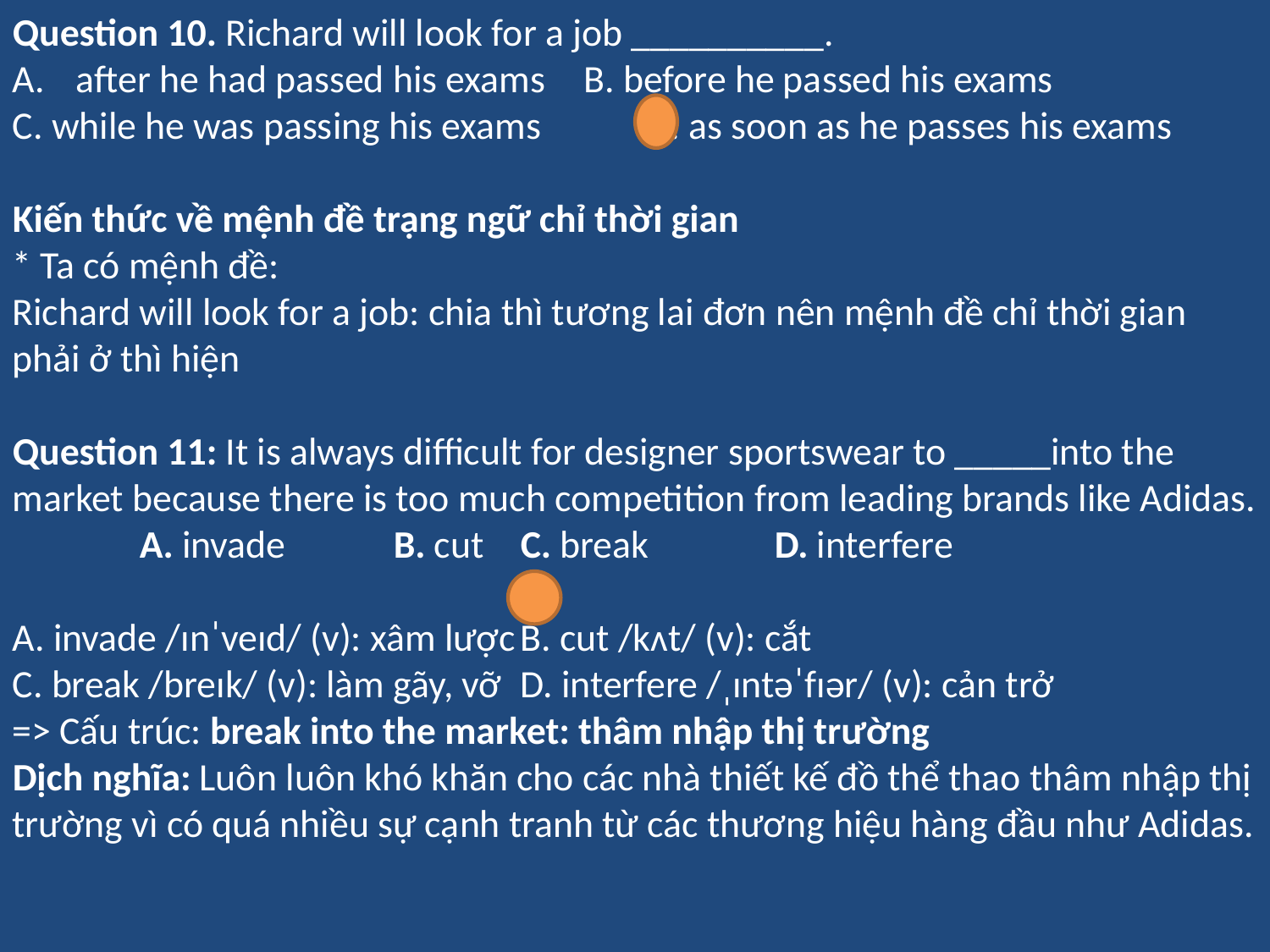

Question 10. Richard will look for a job __________.
after he had passed his exams	B. before he passed his exams
C. while he was passing his exams	D. as soon as he passes his exams

Kiến thức về mệnh đề trạng ngữ chỉ thời gian
* Ta có mệnh đề:
Richard will look for a job: chia thì tương lai đơn nên mệnh đề chỉ thời gian phải ở thì hiện

Question 11: It is always difficult for designer sportswear to _____into the market because there is too much competition from leading brands like Adidas.
	A. invade	B. cut	C. break	D. interfere

A. invade /ɪnˈveɪd/ (v): xâm lược	B. cut /kʌt/ (v): cắt
C. break /breɪk/ (v): làm gãy, vỡ	D. interfere /ˌɪntəˈfɪər/ (v): cản trở
=> Cấu trúc: break into the market: thâm nhập thị trường
Dịch nghĩa: Luôn luôn khó khăn cho các nhà thiết kế đồ thể thao thâm nhập thị trường vì có quá nhiều sự cạnh tranh từ các thương hiệu hàng đầu như Adidas.